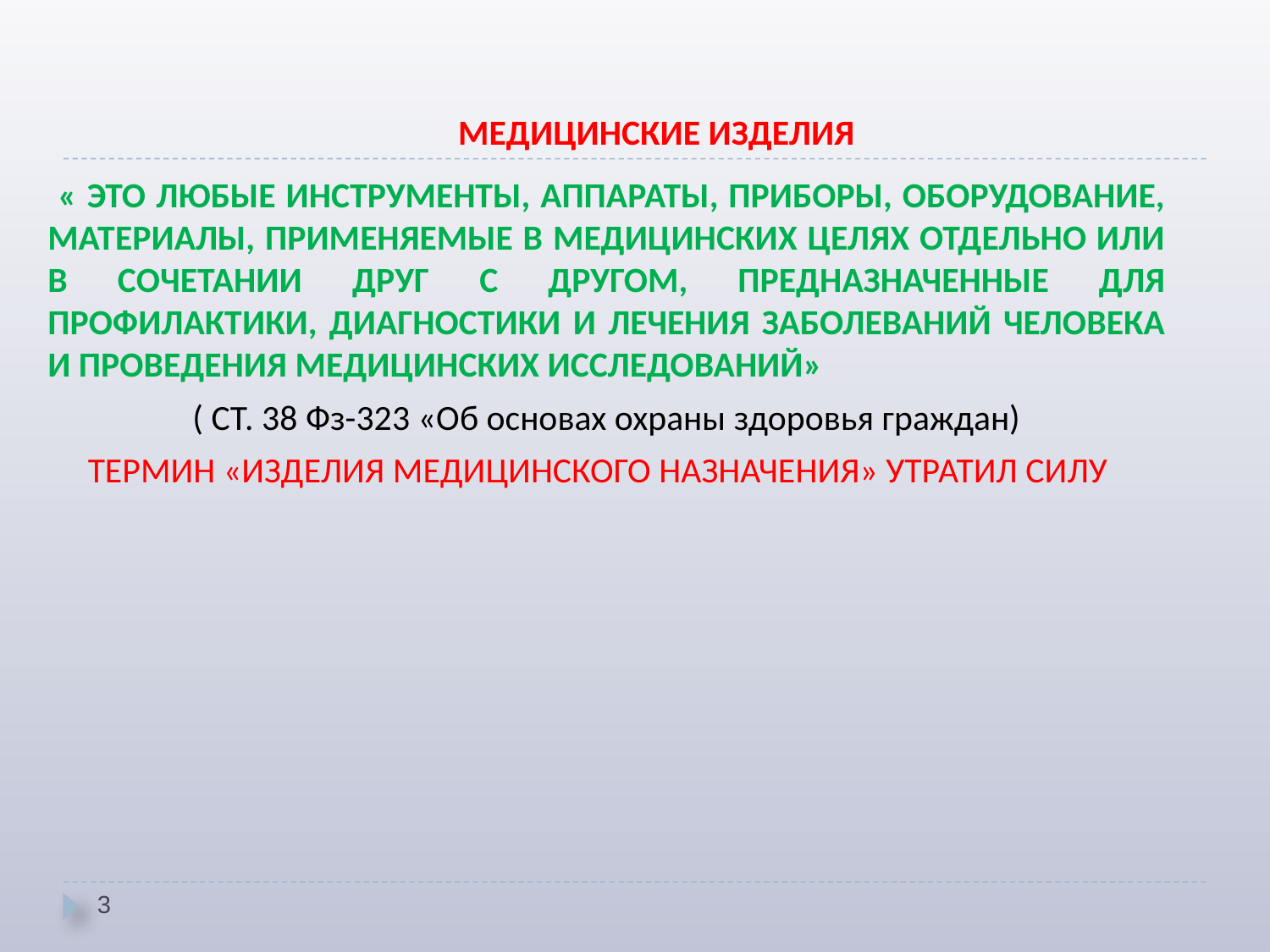

# МЕДИЦИНСКИЕ ИЗДЕЛИЯ
 « ЭТО ЛЮБЫЕ ИНСТРУМЕНТЫ, АППАРАТЫ, ПРИБОРЫ, ОБОРУДОВАНИЕ, МАТЕРИАЛЫ, ПРИМЕНЯЕМЫЕ В МЕДИЦИНСКИХ ЦЕЛЯХ ОТДЕЛЬНО ИЛИ В СОЧЕТАНИИ ДРУГ С ДРУГОМ, ПРЕДНАЗНАЧЕННЫЕ ДЛЯ ПРОФИЛАКТИКИ, ДИАГНОСТИКИ И ЛЕЧЕНИЯ ЗАБОЛЕВАНИЙ ЧЕЛОВЕКА И ПРОВЕДЕНИЯ МЕДИЦИНСКИХ ИССЛЕДОВАНИЙ»
                  ( СТ. 38 Фз-323 «Об основах охраны здоровья граждан)
     ТЕРМИН «ИЗДЕЛИЯ МЕДИЦИНСКОГО НАЗНАЧЕНИЯ» УТРАТИЛ СИЛУ

3